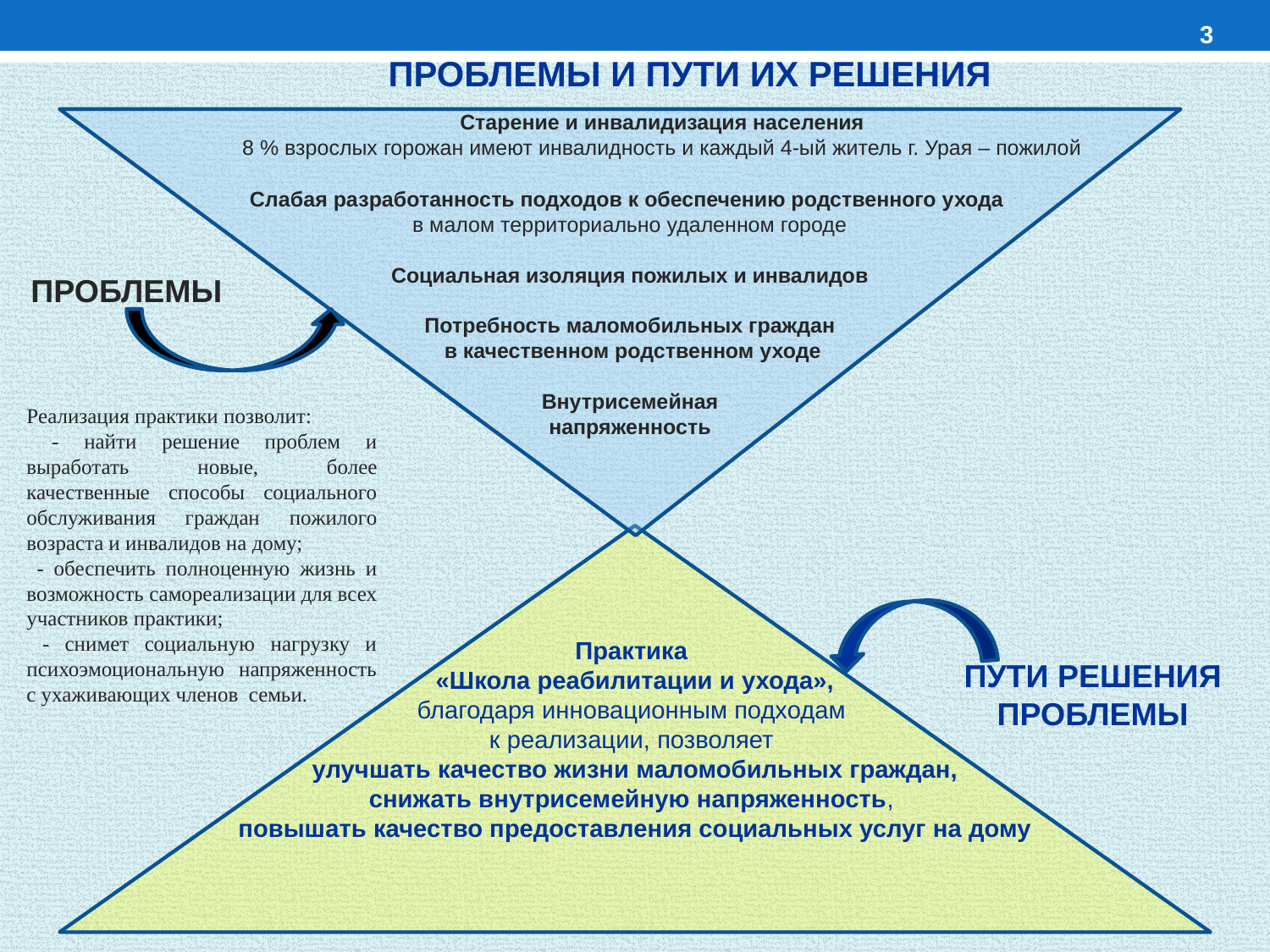

3
ПРОБЛЕМЫ И ПУТИ ИХ РЕШЕНИЯ

Старение и инвалидизация населения
8 % взрослых горожан имеют инвалидность и каждый 4-ый житель г. Урая – пожилой

Слабая разработанность подходов к обеспечению родственного ухода
в малом территориально удаленном городе

Социальная изоляция пожилых и инвалидов

Потребность маломобильных граждан
 в качественном родственном уходе

Внутрисемейная
напряженность

ПРОБЛЕМЫ

Реализация практики позволит:
 - найти решение проблем и выработать новые, более качественные способы социального обслуживания граждан пожилого возраста и инвалидов на дому;
 - обеспечить полноценную жизнь и возможность самореализации для всех участников практики;
 - снимет социальную нагрузку и психоэмоциональную напряженность с ухаживающих членов  семьи.

Практика
«Школа реабилитации и ухода»,
благодаря инновационным подходам
к реализации, позволяет
улучшать качество жизни маломобильных граждан,
снижать внутрисемейную напряженность,
повышать качество предоставления социальных услуг на дому

ПУТИ РЕШЕНИЯ ПРОБЛЕМЫ